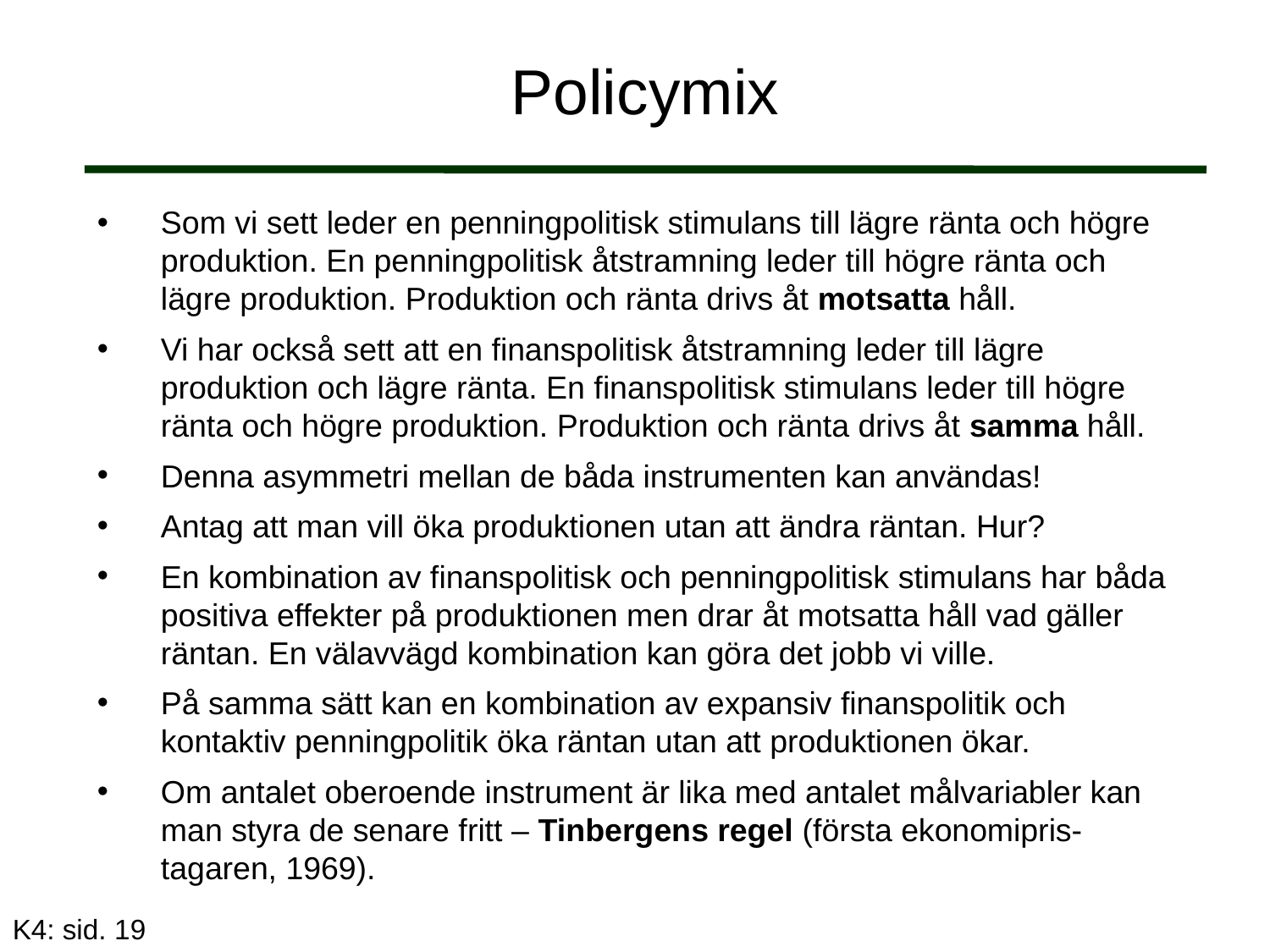

# Policymix
Som vi sett leder en penningpolitisk stimulans till lägre ränta och högre produktion. En penningpolitisk åtstramning leder till högre ränta och lägre produktion. Produktion och ränta drivs åt motsatta håll.
Vi har också sett att en finanspolitisk åtstramning leder till lägre produktion och lägre ränta. En finanspolitisk stimulans leder till högre ränta och högre produktion. Produktion och ränta drivs åt samma håll.
Denna asymmetri mellan de båda instrumenten kan användas!
Antag att man vill öka produktionen utan att ändra räntan. Hur?
En kombination av finanspolitisk och penningpolitisk stimulans har båda positiva effekter på produktionen men drar åt motsatta håll vad gäller räntan. En välavvägd kombination kan göra det jobb vi ville.
På samma sätt kan en kombination av expansiv finanspolitik och kontaktiv penningpolitik öka räntan utan att produktionen ökar.
Om antalet oberoende instrument är lika med antalet målvariabler kan man styra de senare fritt – Tinbergens regel (första ekonomipris-tagaren, 1969).
K4: sid. 19